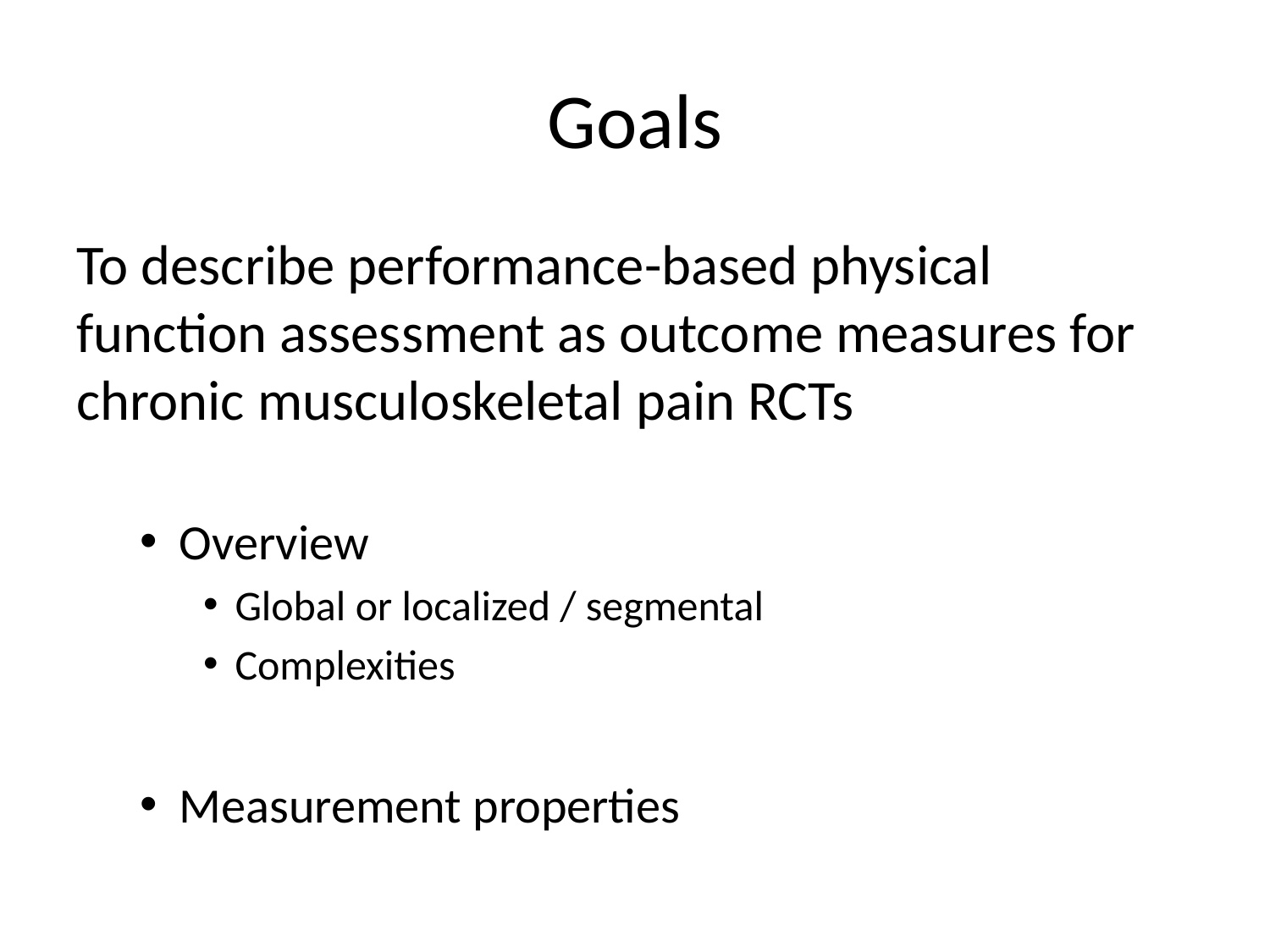

# Goals
To describe performance-based physical function assessment as outcome measures for chronic musculoskeletal pain RCTs

Overview
Global or localized / segmental
Complexities

Measurement properties